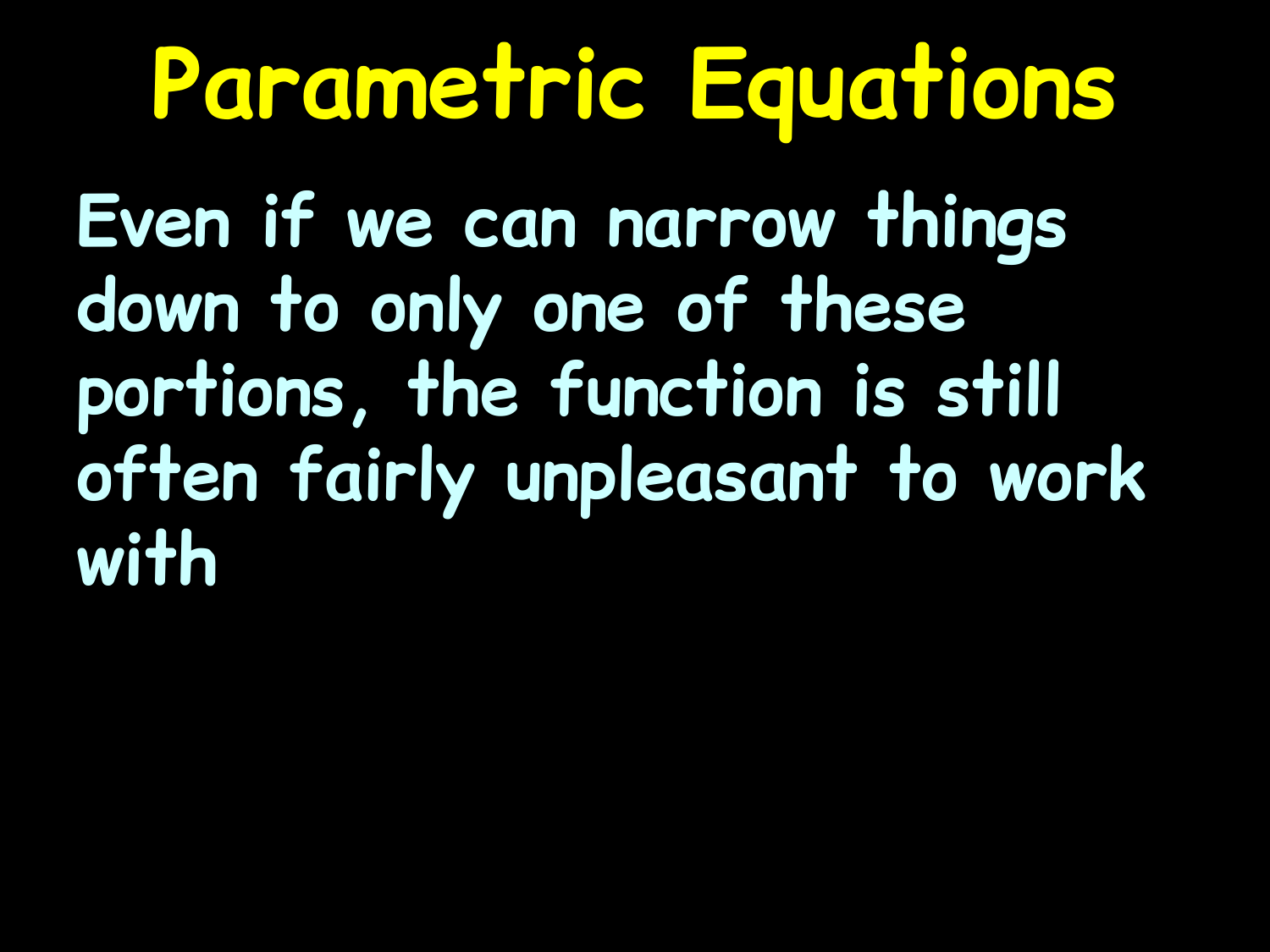

# Parametric Equations
Even if we can narrow things down to only one of these portions, the function is still often fairly unpleasant to work with